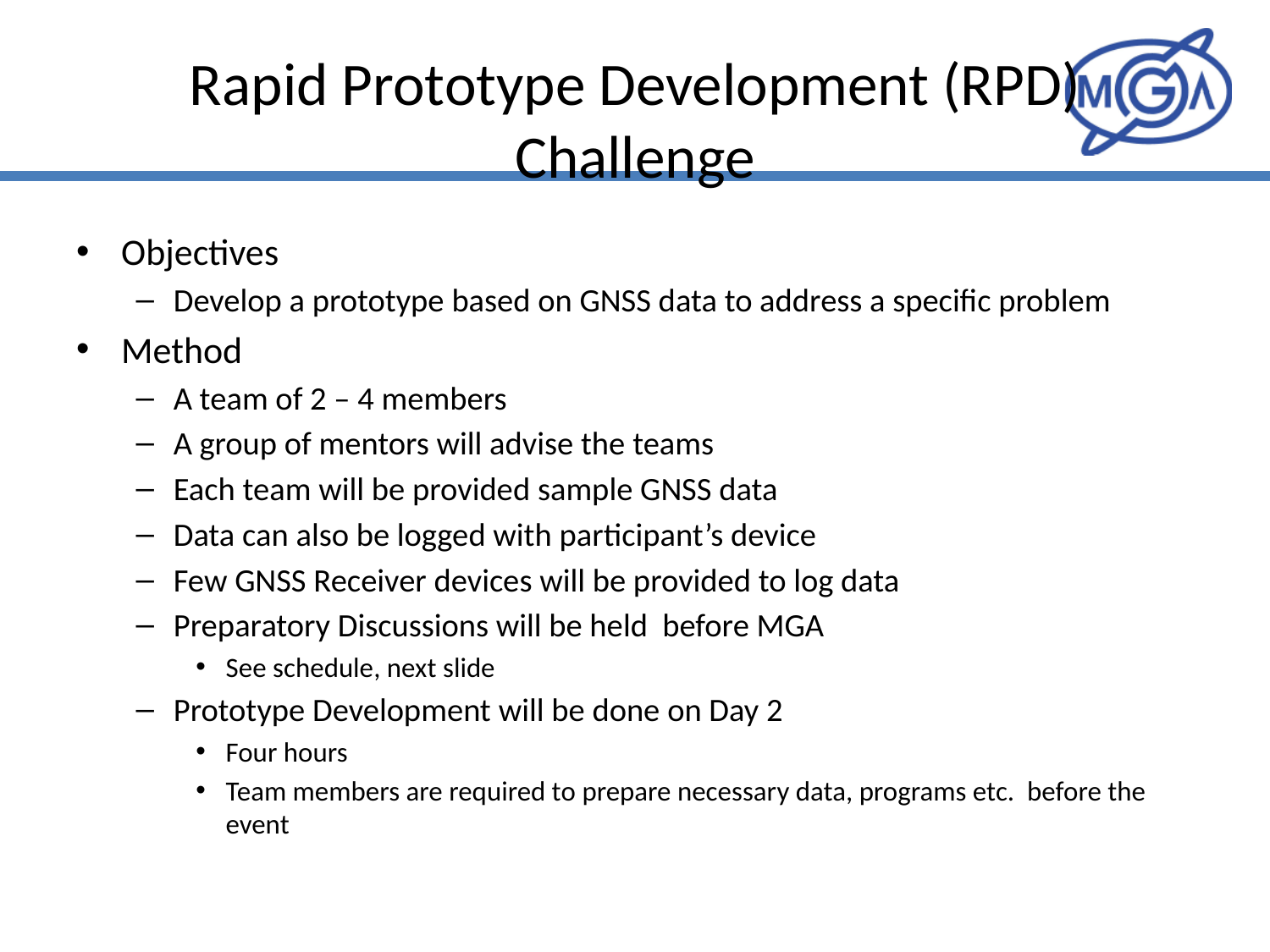

# Rapid Prototype Development (RPD) Challenge
Objectives
Develop a prototype based on GNSS data to address a specific problem
Method
A team of 2 – 4 members
A group of mentors will advise the teams
Each team will be provided sample GNSS data
Data can also be logged with participant’s device
Few GNSS Receiver devices will be provided to log data
Preparatory Discussions will be held  before MGA
See schedule, next slide
Prototype Development will be done on Day 2
Four hours
Team members are required to prepare necessary data, programs etc.  before the event